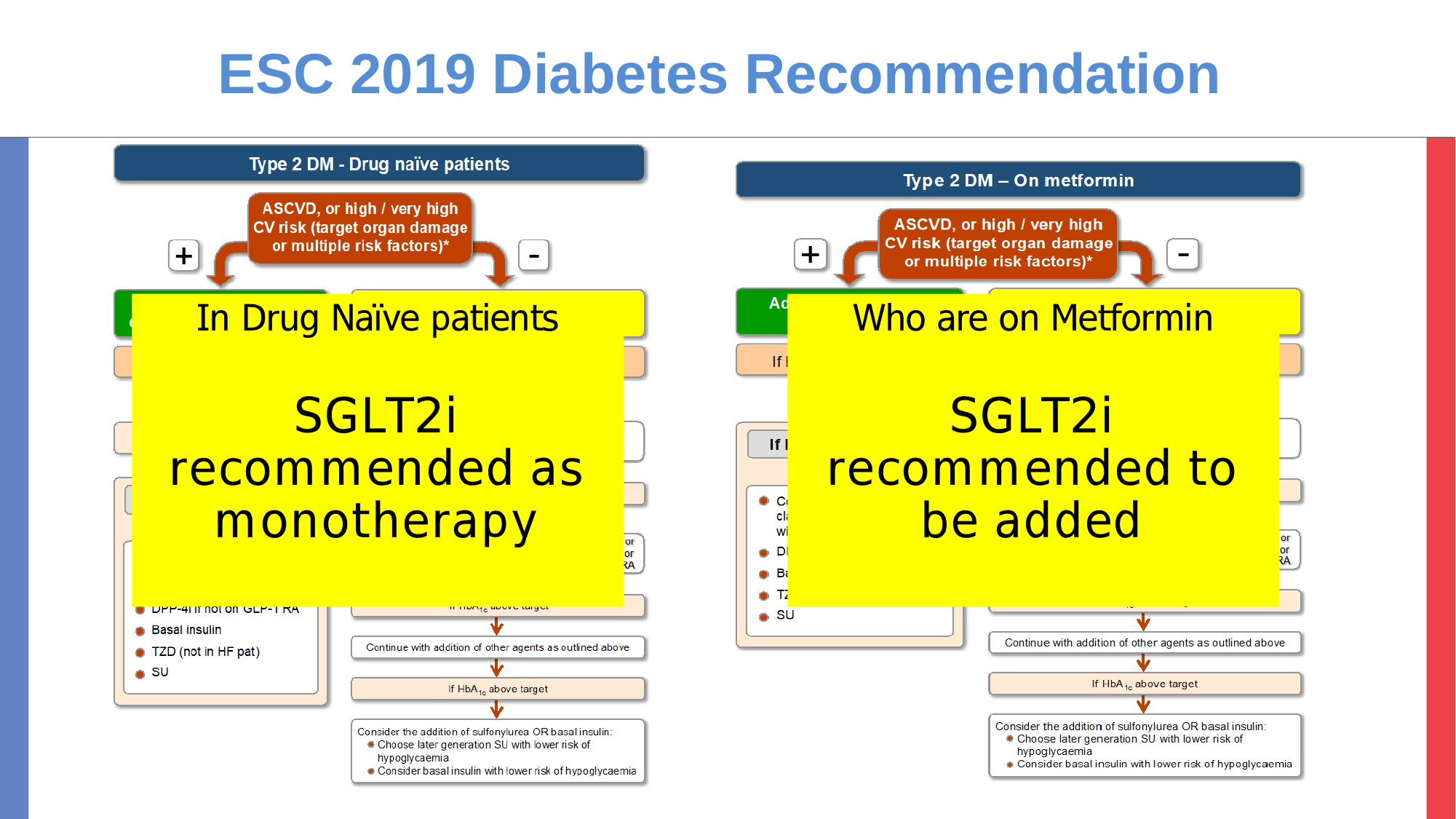

ESC 2019 Diabetes Recommendation

In Drug Naïve patients

SGLT2i recommended as monotherapy
Who are on Metformin

SGLT2i recommended to be added